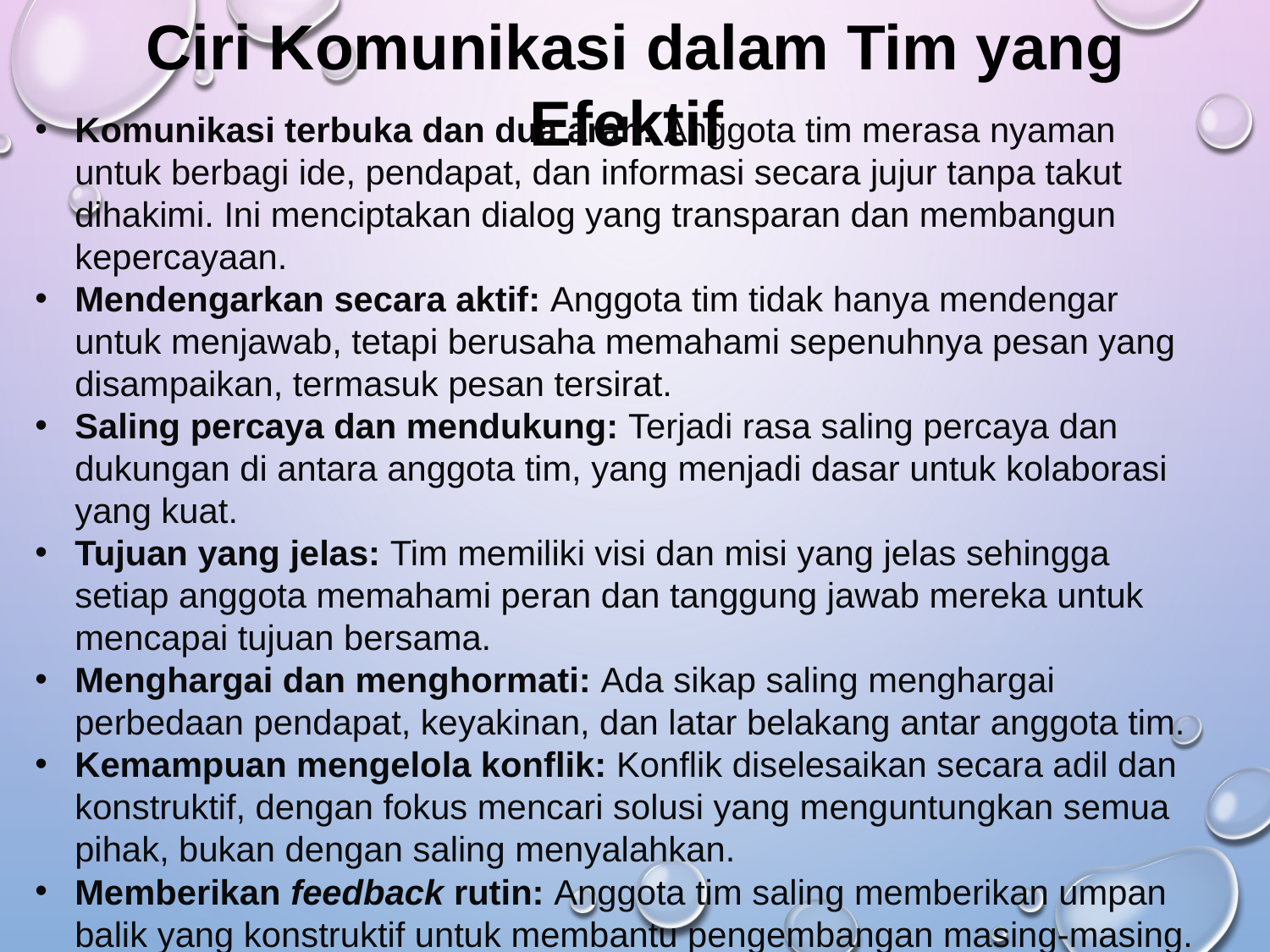

Ciri Komunikasi dalam Tim yang Efektif
Komunikasi terbuka dan dua arah: Anggota tim merasa nyaman untuk berbagi ide, pendapat, dan informasi secara jujur tanpa takut dihakimi. Ini menciptakan dialog yang transparan dan membangun kepercayaan.
Mendengarkan secara aktif: Anggota tim tidak hanya mendengar untuk menjawab, tetapi berusaha memahami sepenuhnya pesan yang disampaikan, termasuk pesan tersirat.
Saling percaya dan mendukung: Terjadi rasa saling percaya dan dukungan di antara anggota tim, yang menjadi dasar untuk kolaborasi yang kuat.
Tujuan yang jelas: Tim memiliki visi dan misi yang jelas sehingga setiap anggota memahami peran dan tanggung jawab mereka untuk mencapai tujuan bersama.
Menghargai dan menghormati: Ada sikap saling menghargai perbedaan pendapat, keyakinan, dan latar belakang antar anggota tim.
Kemampuan mengelola konflik: Konflik diselesaikan secara adil dan konstruktif, dengan fokus mencari solusi yang menguntungkan semua pihak, bukan dengan saling menyalahkan.
Memberikan feedback rutin: Anggota tim saling memberikan umpan balik yang konstruktif untuk membantu pengembangan masing-masing.
Fleksibel dan adaptif: Tim terbuka terhadap ide-ide baru dan perubahan yang mungkin terjadi, serta bersedia beradaptasi untuk mencapai tujuan